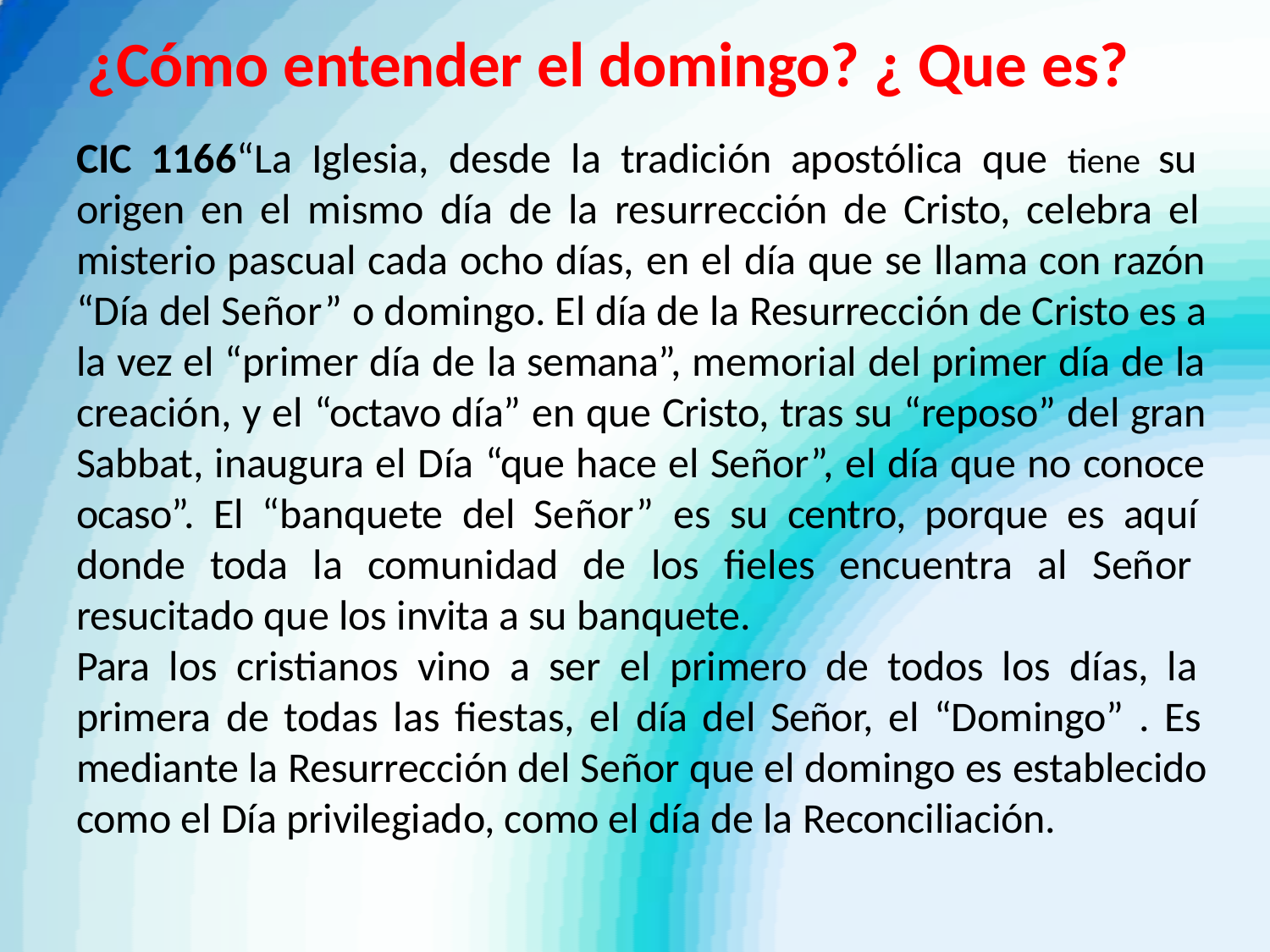

# ¿Cómo entender el domingo? ¿ Que es?
CIC 1166“La Iglesia, desde la tradición apostólica que tiene su  origen en el mismo día de la resurrección de Cristo, celebra el  misterio pascual cada ocho días, en el día que se llama con razón  “Día del Señor” o domingo. El día de la Resurrección de Cristo es a  la vez el “primer día de la semana”, memorial del primer día de la  creación, y el “octavo día” en que Cristo, tras su “reposo” del gran  Sabbat, inaugura el Día “que hace el Señor”, el día que no conoce  ocaso”. El “banquete del Señor” es su centro, porque es aquí  donde toda la comunidad de los fieles encuentra al Señor  resucitado que los invita a su banquete.
Para los cristianos vino a ser el primero de todos los días, la  primera de todas las fiestas, el día del Señor, el “Domingo” . Es  mediante la Resurrección del Señor que el domingo es establecido  como el Día privilegiado, como el día de la Reconciliación.